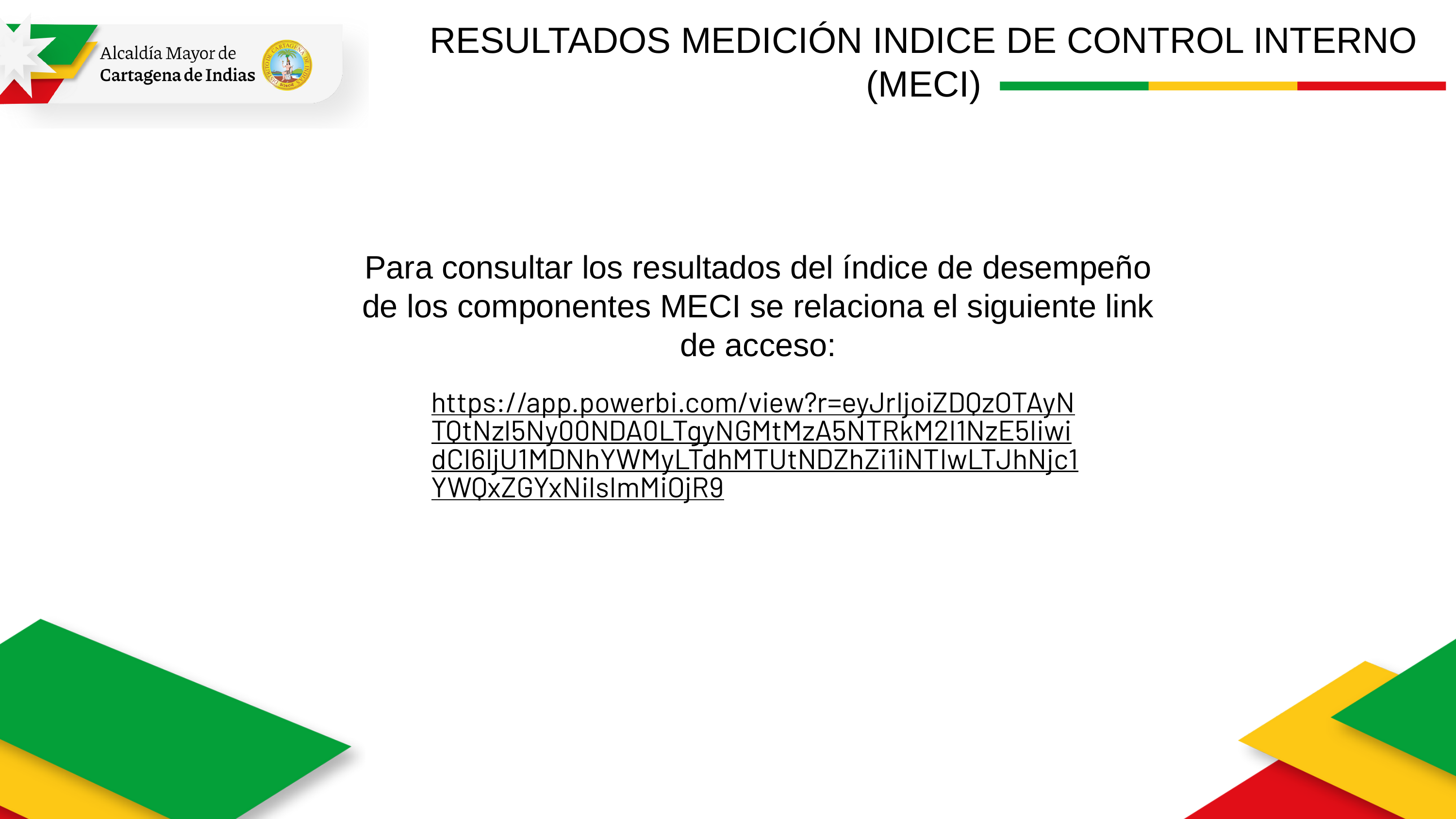

RESULTADOS MEDICIÓN INDICE DE CONTROL INTERNO (MECI)

Para consultar los resultados del índice de desempeño de los componentes MECI se relaciona el siguiente link de acceso:
Ejecutar
https://app.powerbi.com/view?r=eyJrIjoiZDQzOTAyNTQtNzI5Ny00NDA0LTgyNGMtMzA5NTRkM2I1NzE5IiwidCI6IjU1MDNhYWMyLTdhMTUtNDZhZi1iNTIwLTJhNjc1YWQxZGYxNiIsImMiOjR9